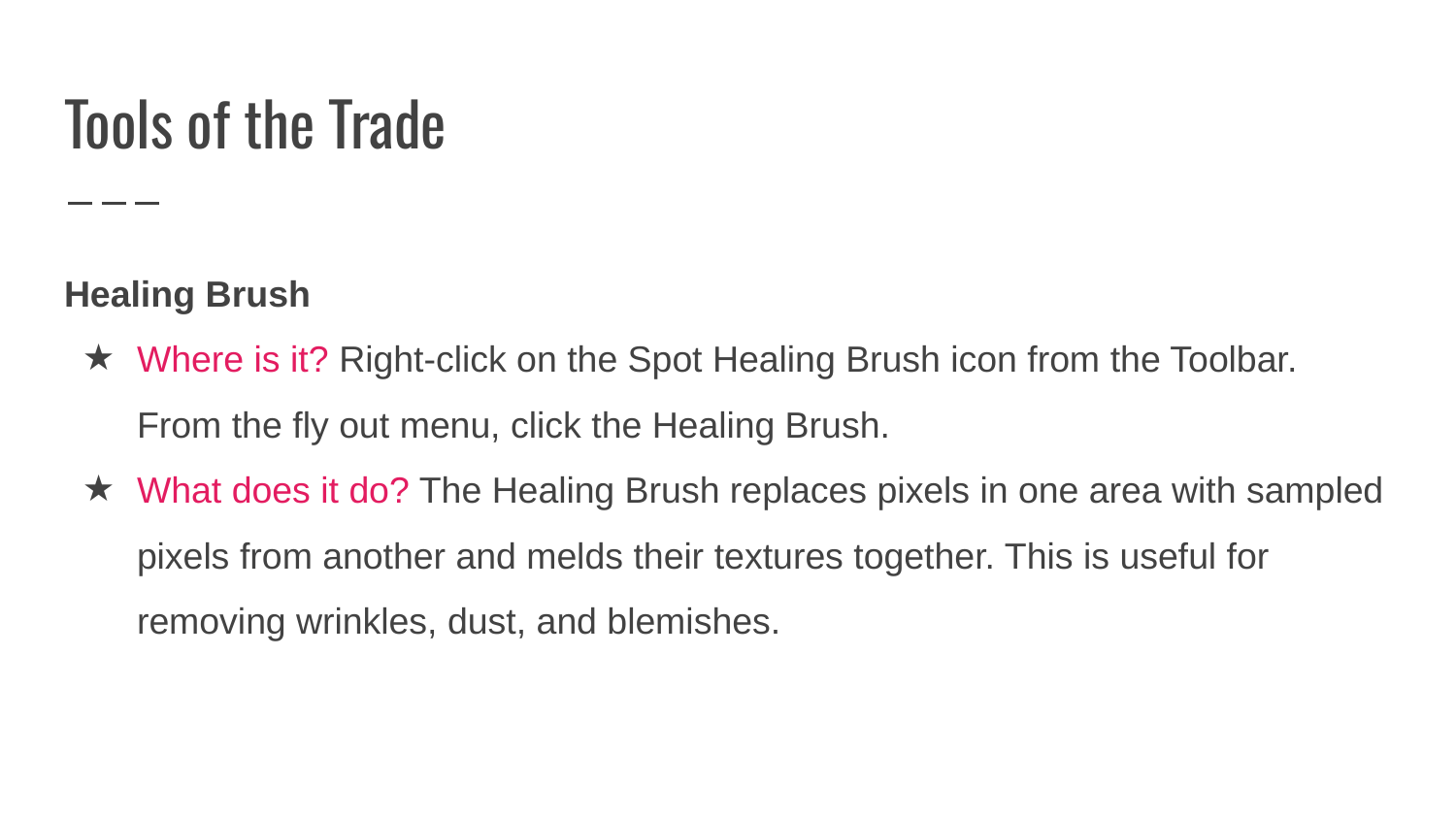

# Tools of the Trade
Healing Brush
Where is it? Right-click on the Spot Healing Brush icon from the Toolbar. From the fly out menu, click the Healing Brush.
What does it do? The Healing Brush replaces pixels in one area with sampled pixels from another and melds their textures together. This is useful for removing wrinkles, dust, and blemishes.